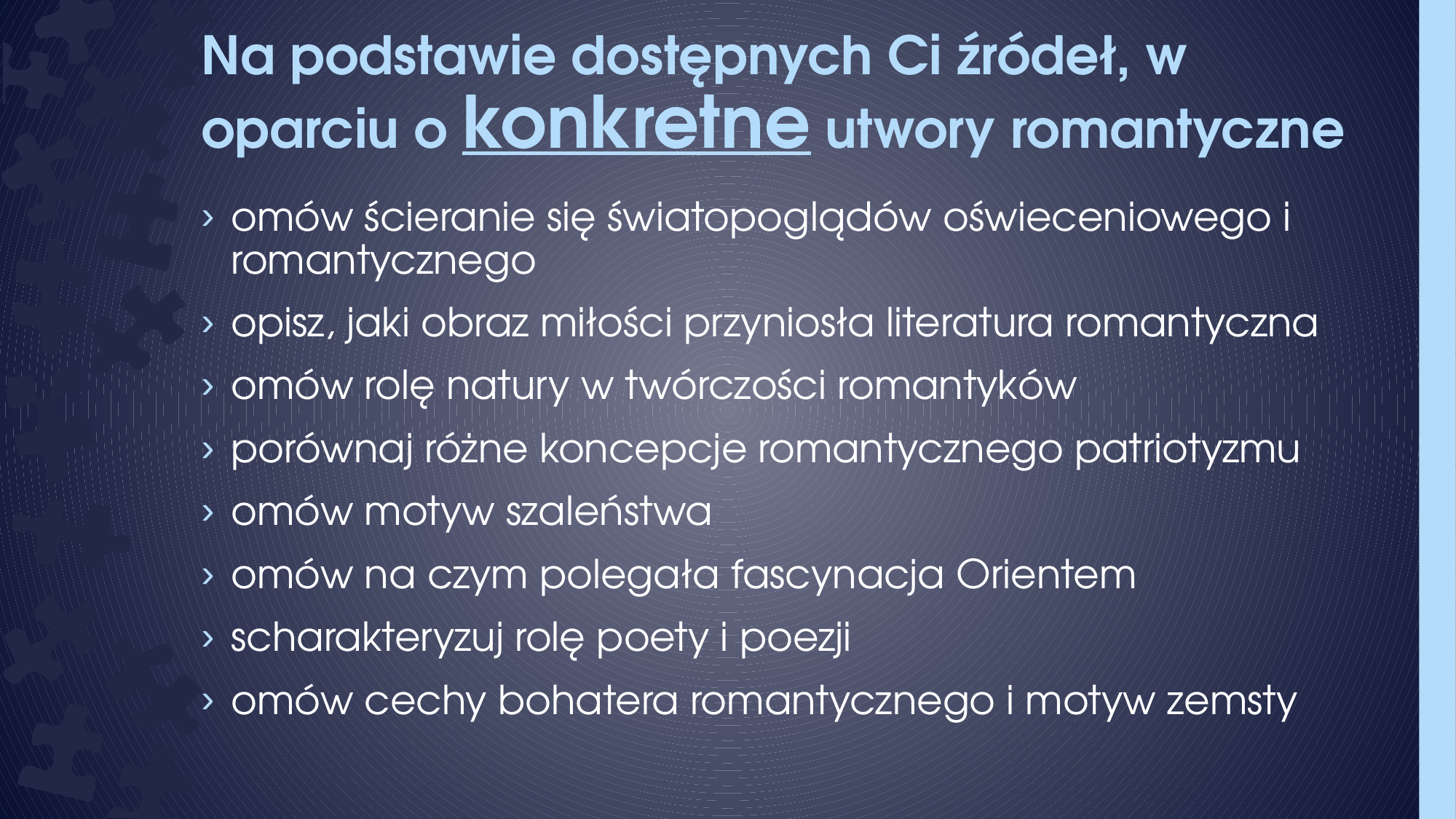

# Na podstawie dostępnych Ci źródeł, w oparciu o konkretne utwory romantyczne
omów ścieranie się światopoglądów oświeceniowego i romantycznego
opisz, jaki obraz miłości przyniosła literatura romantyczna
omów rolę natury w twórczości romantyków
porównaj różne koncepcje romantycznego patriotyzmu
omów motyw szaleństwa
omów na czym polegała fascynacja Orientem
scharakteryzuj rolę poety i poezji
omów cechy bohatera romantycznego i motyw zemsty